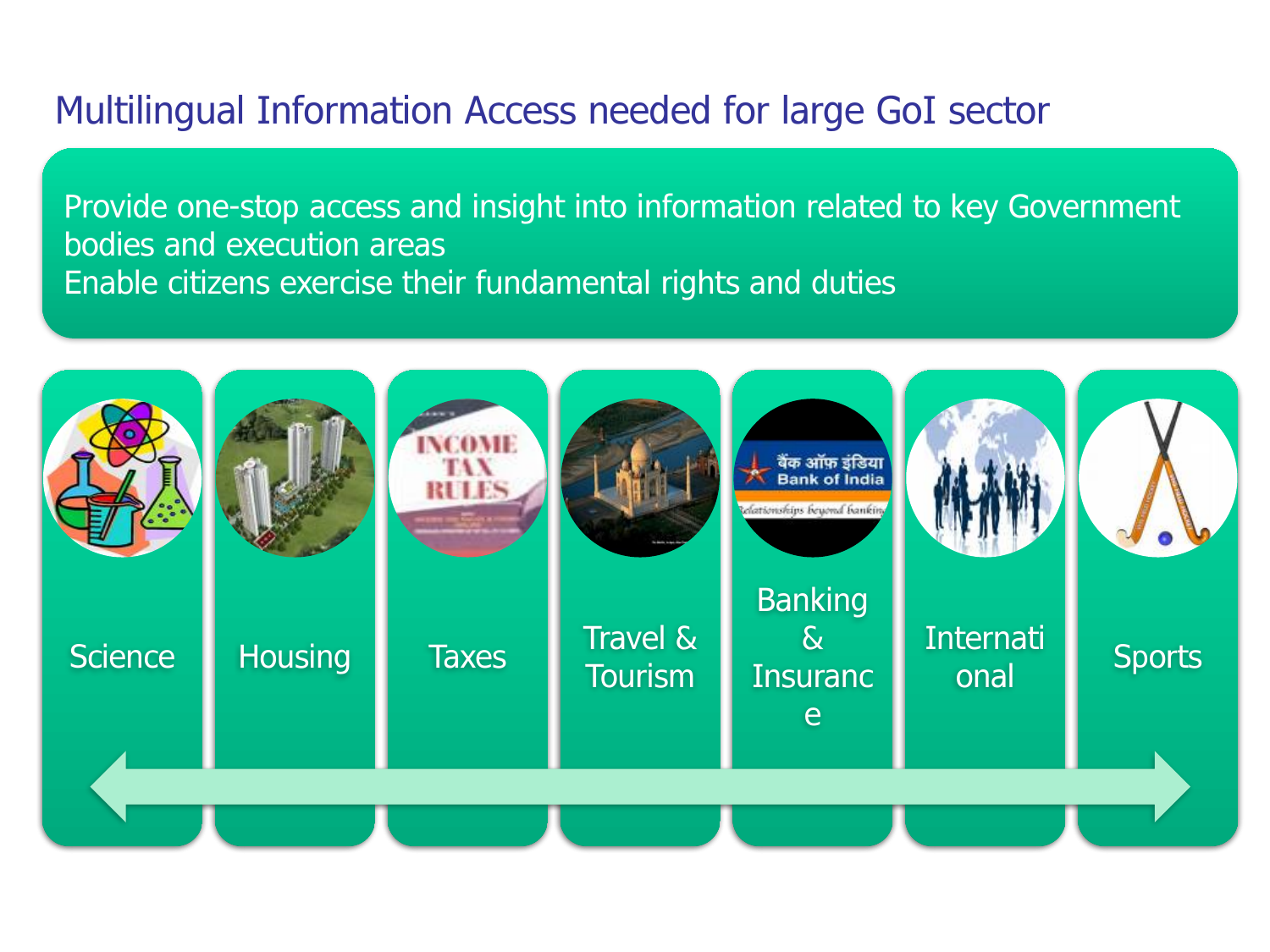

# Multilingual Information Access needed for large GoI sector
Provide one-stop access and insight into information related to key Government bodies and execution areas
Enable citizens exercise their fundamental rights and duties
Judiciary
Cultural
Travel & Tourism
Science
Housing
Taxes
International
Sports